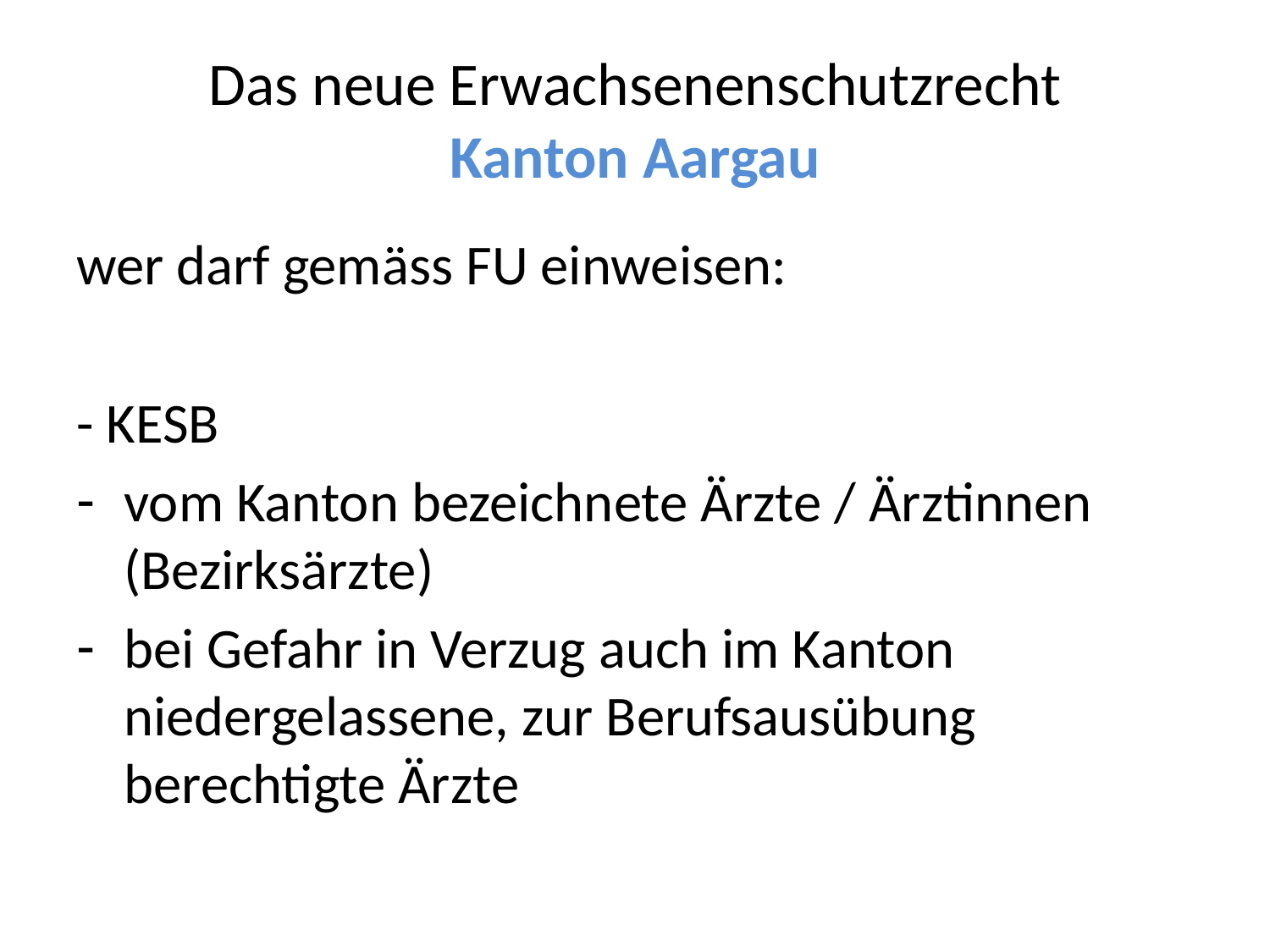

# Das neue Erwachsenenschutzrecht Kanton Aargau
wer darf gemäss FU einweisen:

- KESB
vom Kanton bezeichnete Ärzte / Ärztinnen   (Bezirksärzte)
bei Gefahr in Verzug auch im Kanton niedergelassene, zur Berufsausübung berechtigte Ärzte